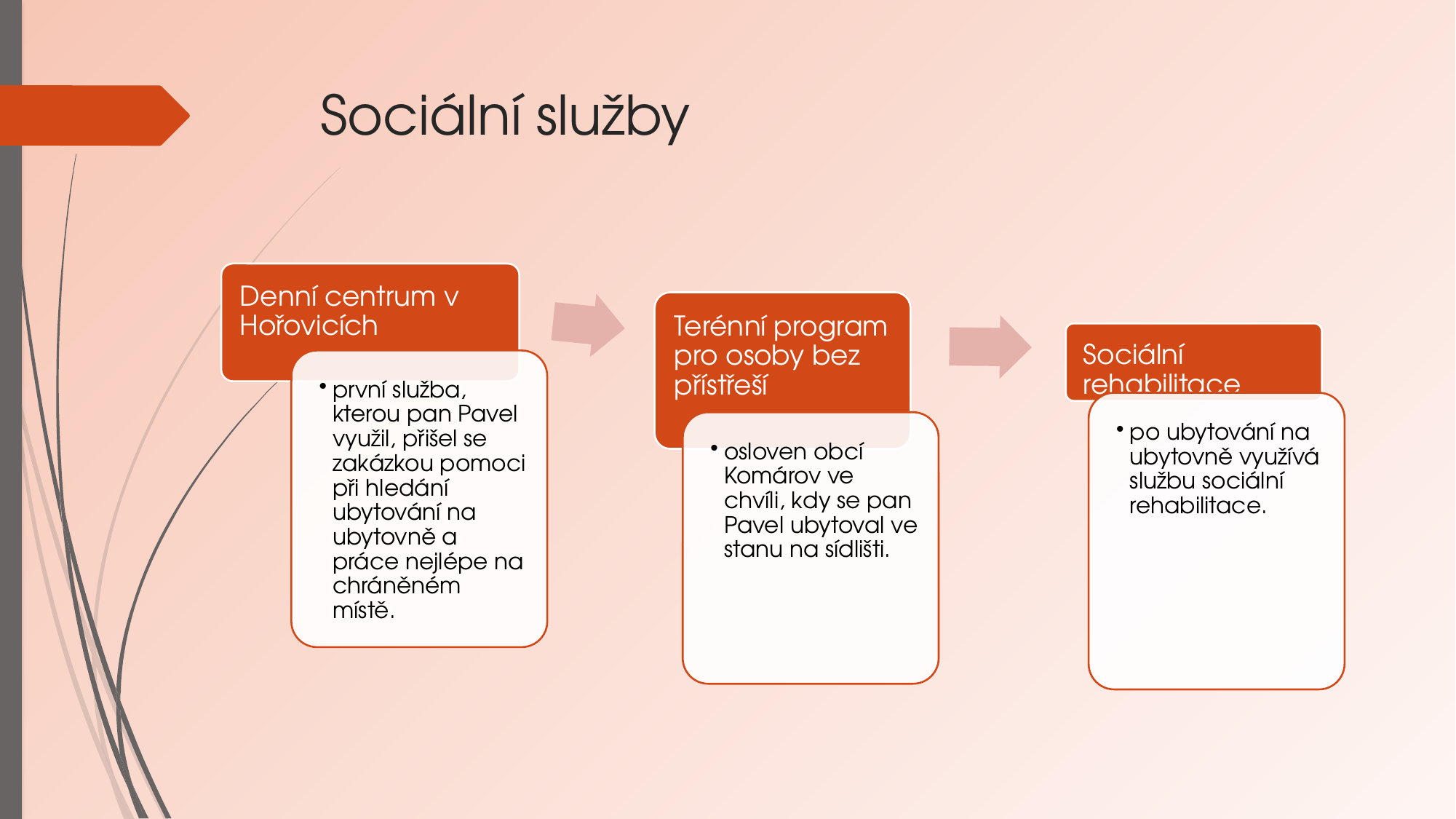

# Sociální služby
Denní centrum v Hořovicích
první služba, kterou pan Pavel využil, přišel se zakázkou pomoci při hledání ubytování na ubytovně a práce nejlépe na chráněném místě.

Terénní program pro osoby bez přístřeší
osloven obcí Komárov ve chvíli, kdy se pan Pavel ubytoval ve stanu na sídlišti.

Sociální rehabilitace
po ubytování na ubytovně využívá službu sociální rehabilitace.